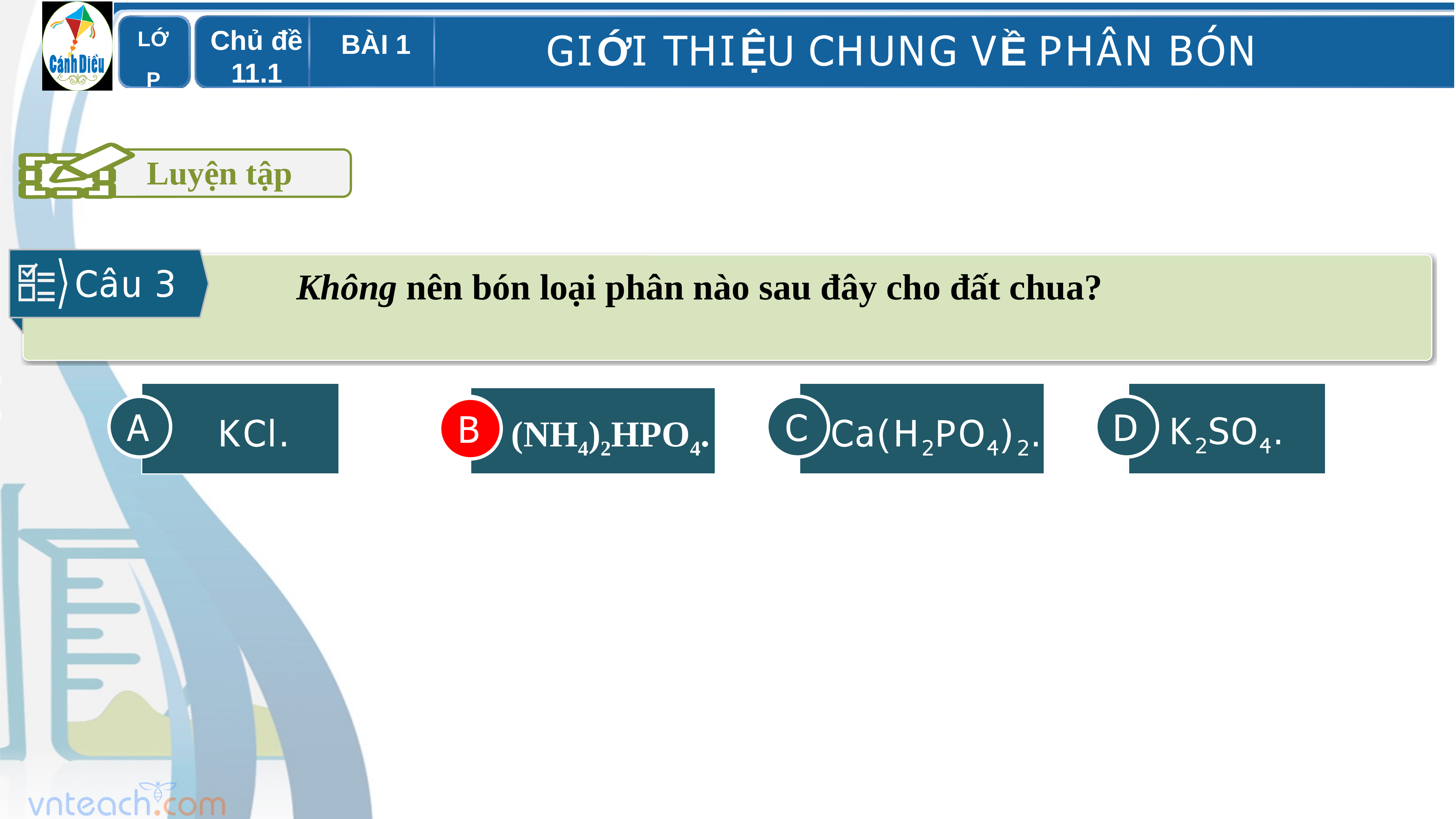

Luyện tập

Câu 3

Không nên bón loại phân nào sau đây cho đất chua?

A
KCl.

C
Ca(H2PO4)2.

D
K2SO4.

B
(NH4)2HPO4.
B